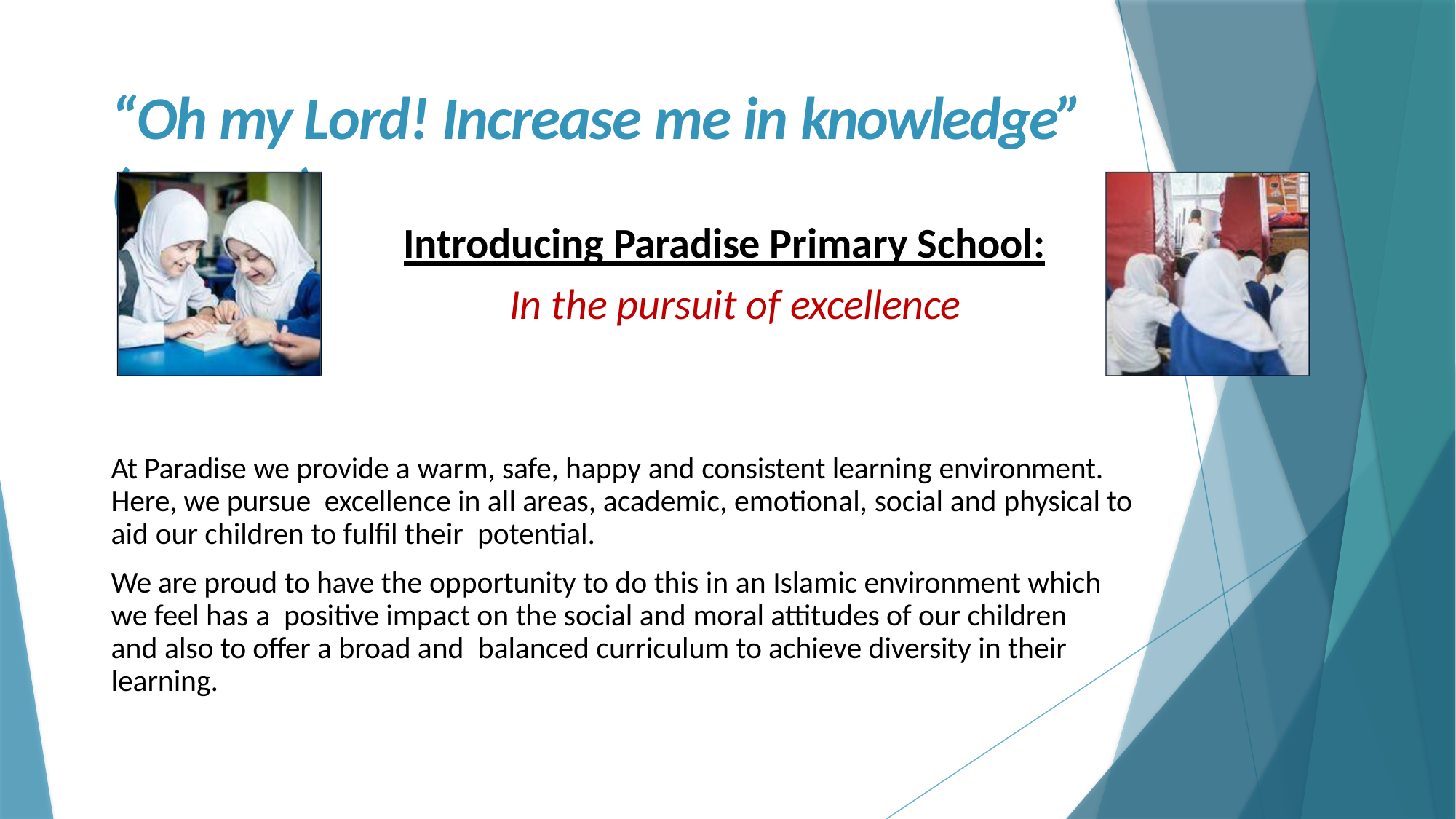

# “Oh my Lord! Increase me in knowledge” (20:114)

Introducing Paradise Primary School:  In the pursuit of excellence
At Paradise we provide a warm, safe, happy and consistent learning environment. Here, we pursue  excellence in all areas, academic, emotional, social and physical to aid our children to fulfil their  potential.
We are proud to have the opportunity to do this in an Islamic environment which we feel has a  positive impact on the social and moral attitudes of our children and also to offer a broad and  balanced curriculum to achieve diversity in their learning.